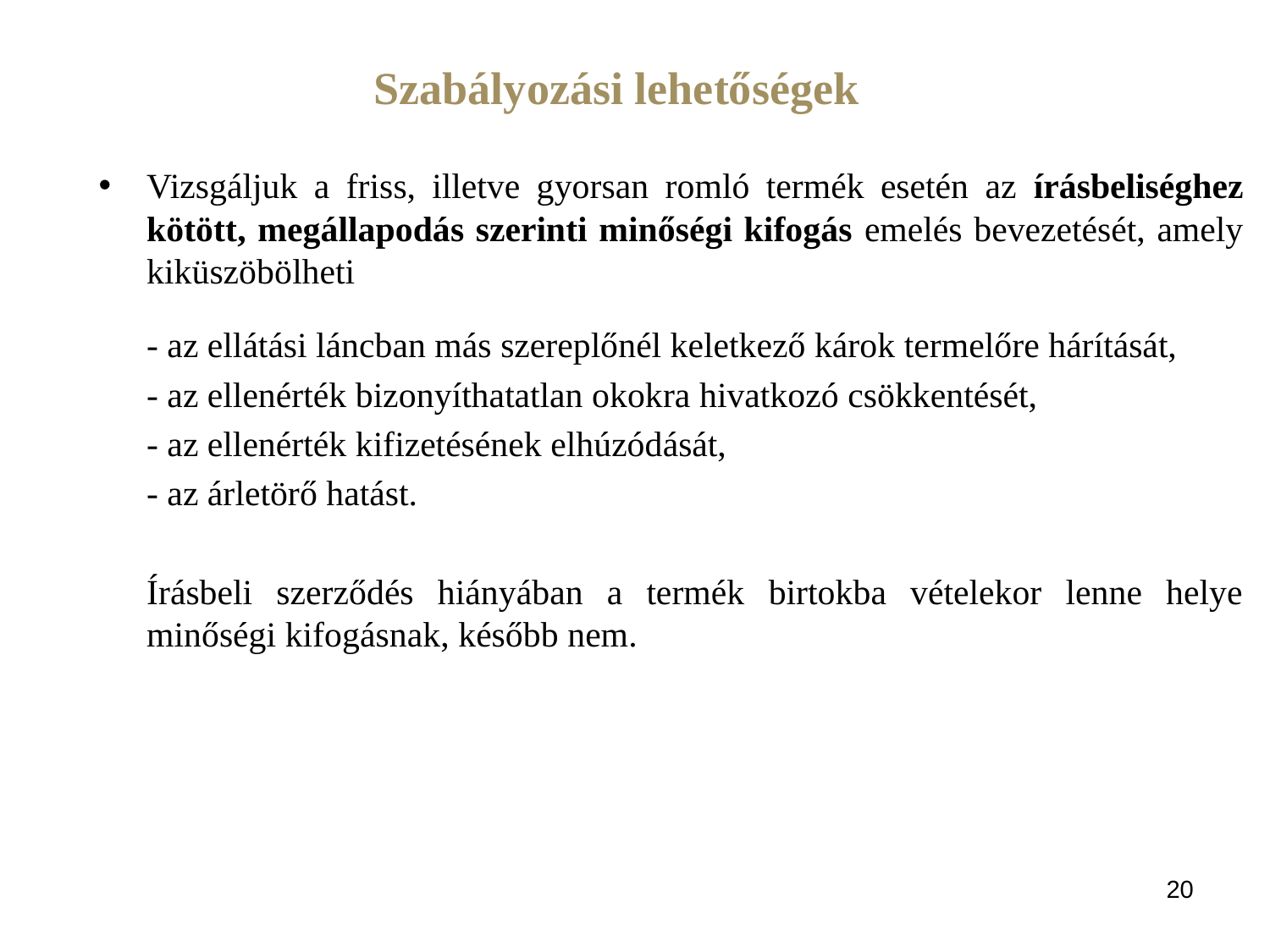

Szabályozási lehetőségek

Vizsgáljuk a friss, illetve gyorsan romló termék esetén az írásbeliséghez kötött, megállapodás szerinti minőségi kifogás emelés bevezetését, amely kiküszöbölheti

	- az ellátási láncban más szereplőnél keletkező károk termelőre hárítását,
	- az ellenérték bizonyíthatatlan okokra hivatkozó csökkentését,
	- az ellenérték kifizetésének elhúzódását,
	- az árletörő hatást.

	Írásbeli szerződés hiányában a termék birtokba vételekor lenne helye minőségi kifogásnak, később nem.
20